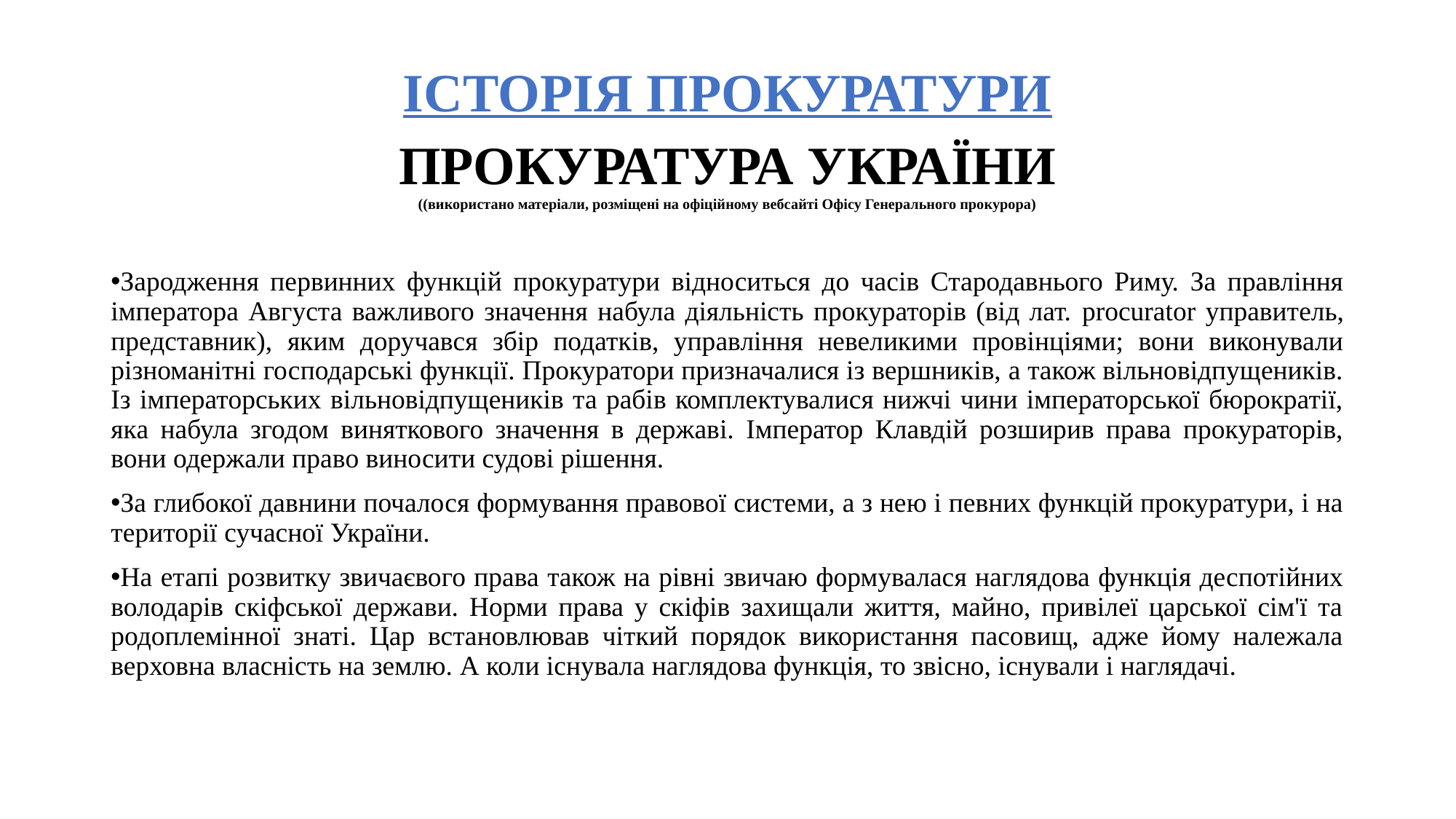

# ІСТОРІЯ ПРОКУРАТУРИ   ПРОКУРАТУРА УКРАЇНИ ((використано матеріали, розміщені на офіційному вебсайті Офісу Генерального прокурора)

Зародження первинних функцій прокуратури відноситься до часів Стародавнього Риму. За правління імператора Августа важливого значення набула діяльність прокураторів (від лат. procurator управитель, представник), яким доручався збір податків, управління невеликими провінціями; вони виконували різноманітні господарські функції. Прокуратори призначалися із вершників, а також вільновідпущеників. Із імператорських вільновідпущеників та рабів комплектувалися нижчі чини імператорської бюрократії, яка набула згодом виняткового значення в державі. Імператор Клавдій розширив права прокураторів, вони одержали право виносити судові рішення.
За глибокої давнини почалося формування правової системи, а з нею і певних функцій прокуратури, і на території сучасної України.
На етапі розвитку звичаєвого права також на рівні звичаю формувалася наглядова функція деспотійних володарів скіфської держави. Норми права у скіфів захищали життя, майно, привілеї царської сім'ї та родоплемінної знаті. Цар встановлював чіткий порядок використання пасовищ, адже йому належала верховна власність на землю. А коли існувала наглядова функція, то звісно, існували і наглядачі.